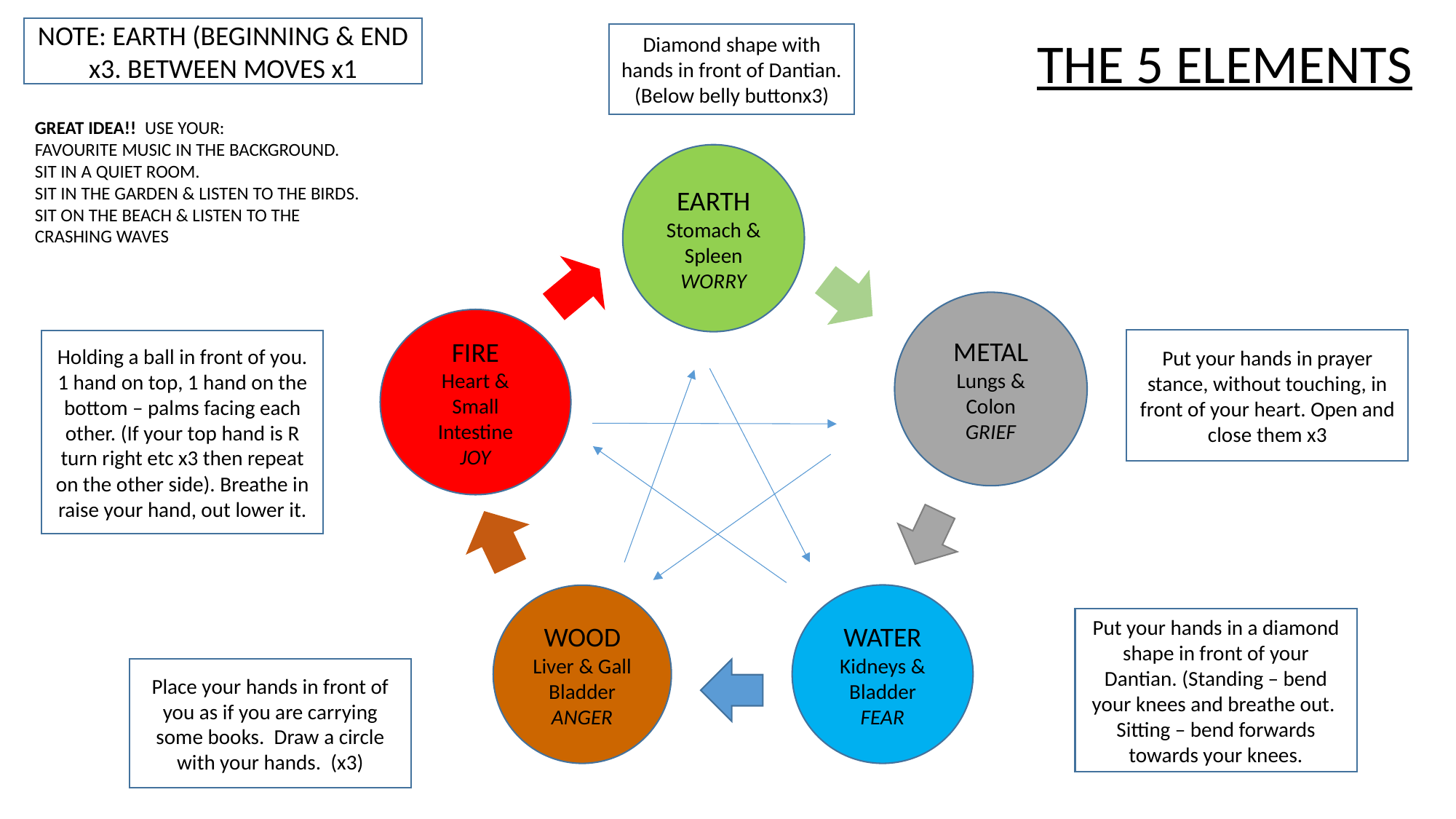

NOTE: EARTH (BEGINNING & END x3. BETWEEN MOVES x1
THE 5 ELEMENTS
Diamond shape with hands in front of Dantian. (Below belly buttonx3)
GREAT IDEA!!  USE YOUR:
FAVOURITE MUSIC IN THE BACKGROUND.
SIT IN A QUIET ROOM.
SIT IN THE GARDEN & LISTEN TO THE BIRDS.
SIT ON THE BEACH & LISTEN TO THE CRASHING WAVES
EARTH
Stomach & Spleen
WORRY

METAL
Lungs & Colon
GRIEF
FIRE
Heart & Small Intestine
JOY
Put your hands in prayer stance, without touching, in front of your heart. Open and close them x3
Holding a ball in front of you. 1 hand on top, 1 hand on the bottom – palms facing each other. (If your top hand is R turn right etc x3 then repeat on the other side). Breathe in raise your hand, out lower it.

WATER
Kidneys & Bladder
FEAR
WOOD
Liver & Gall Bladder
ANGER
Put your hands in a diamond shape in front of your Dantian. (Standing – bend your knees and breathe out.  Sitting – bend forwards towards your knees.
Place your hands in front of you as if you are carrying some books.  Draw a circle with your hands.  (x3)